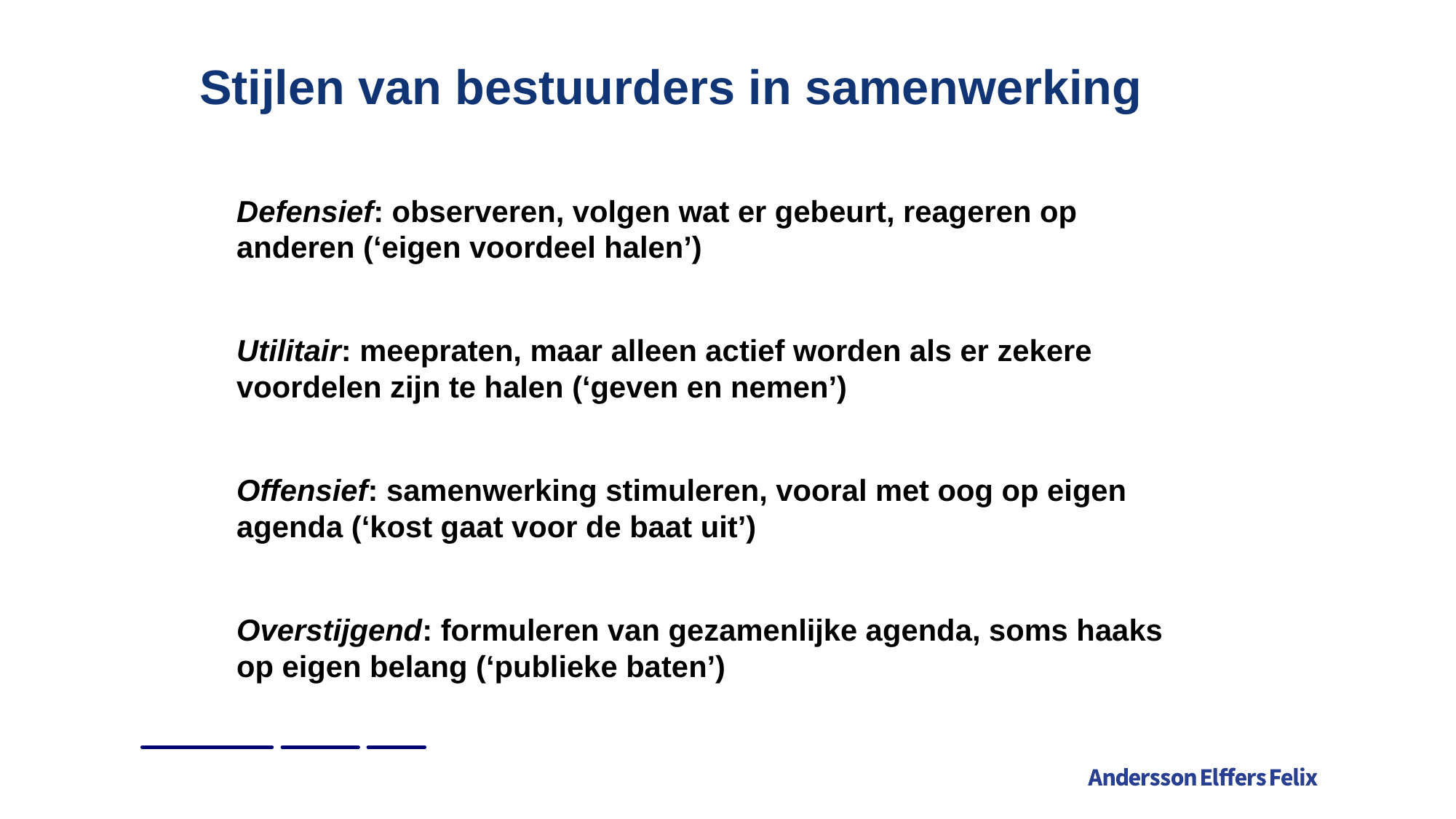

# Stijlen van bestuurders in samenwerking
Defensief: observeren, volgen wat er gebeurt, reageren op anderen (‘eigen voordeel halen’)

Utilitair: meepraten, maar alleen actief worden als er zekere voordelen zijn te halen (‘geven en nemen’)

Offensief: samenwerking stimuleren, vooral met oog op eigen agenda (‘kost gaat voor de baat uit’)

Overstijgend: formuleren van gezamenlijke agenda, soms haaks op eigen belang (‘publieke baten’)